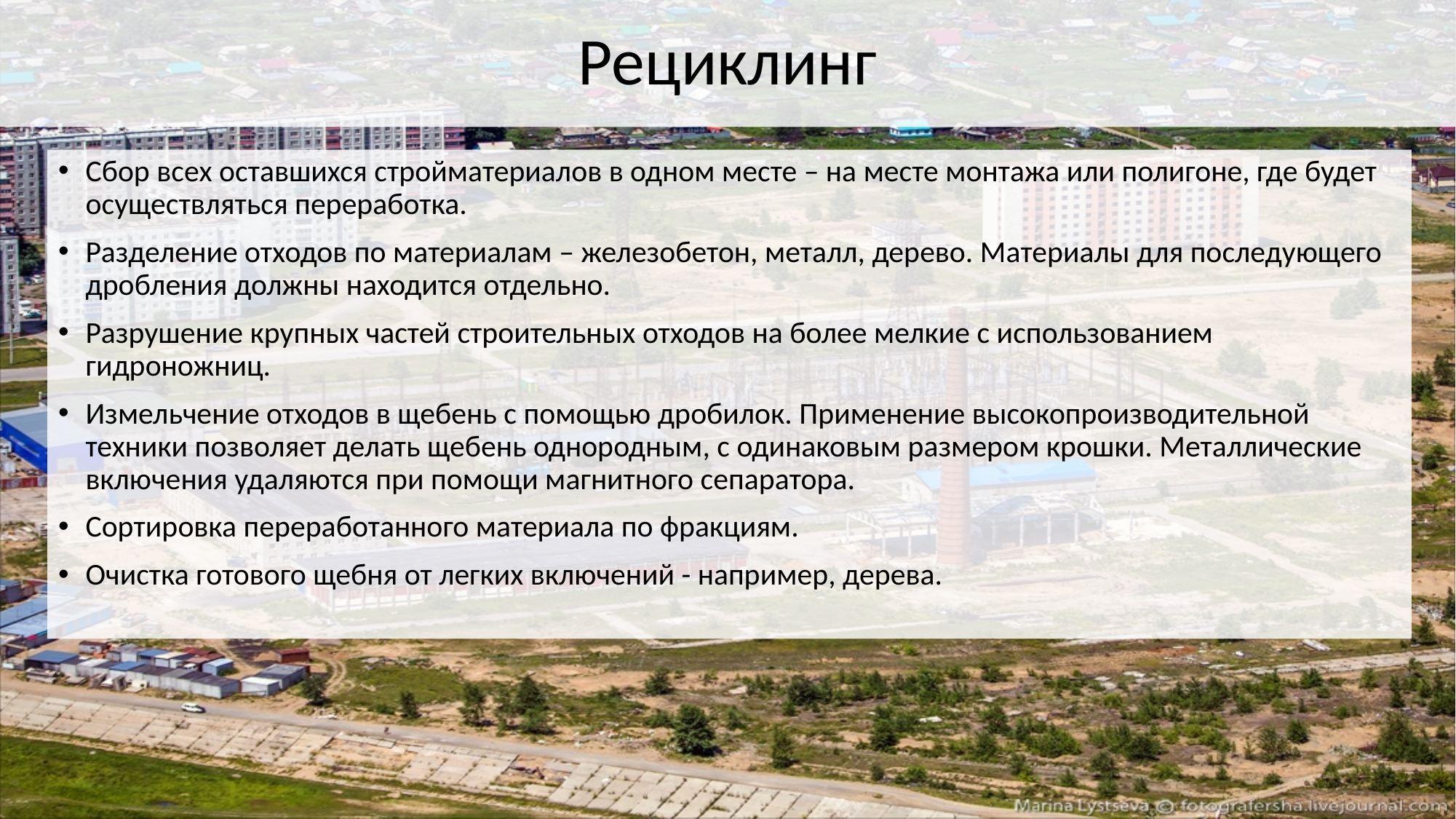

# Рециклинг
Сбор всех оставшихся стройматериалов в одном месте – на месте монтажа или полигоне, где будет осуществляться переработка.
Разделение отходов по материалам – железобетон, металл, дерево. Материалы для последующего дробления должны находится отдельно.
Разрушение крупных частей строительных отходов на более мелкие с использованием гидроножниц.
Измельчение отходов в щебень с помощью дробилок. Применение высокопроизводительной техники позволяет делать щебень однородным, с одинаковым размером крошки. Металлические включения удаляются при помощи магнитного сепаратора.
Сортировка переработанного материала по фракциям.
Очистка готового щебня от легких включений - например, дерева.